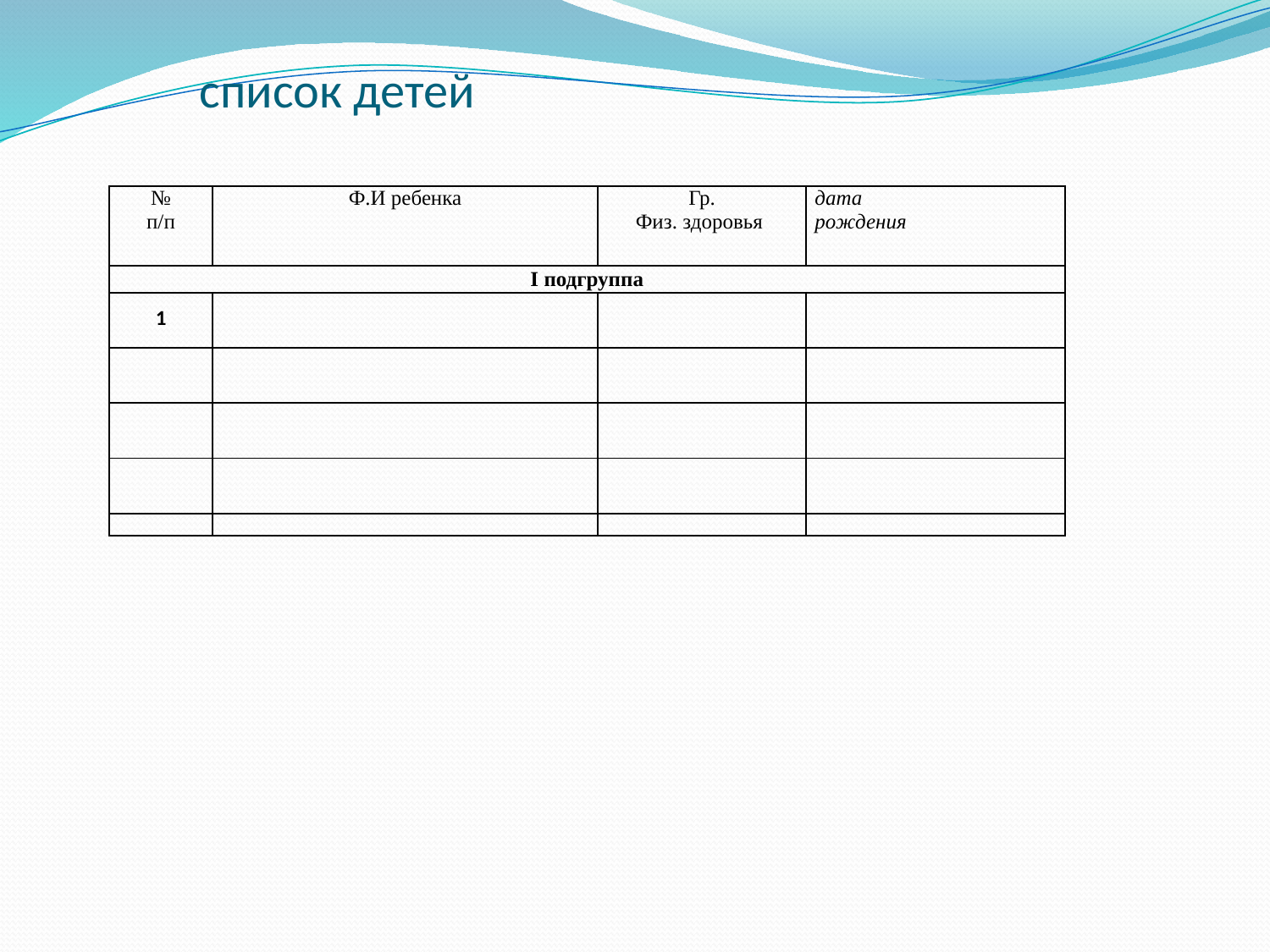

# список детей

| № п/п | Ф.И ребенка | Гр. Физ. здоровья | дата рождения |
| --- | --- | --- | --- |
| I подгруппа |  |  |  |
| 1 |  |  |  |
|  |  |  |  |
|  |  |  |  |
|  |  |  |  |
|  |  |  |  |